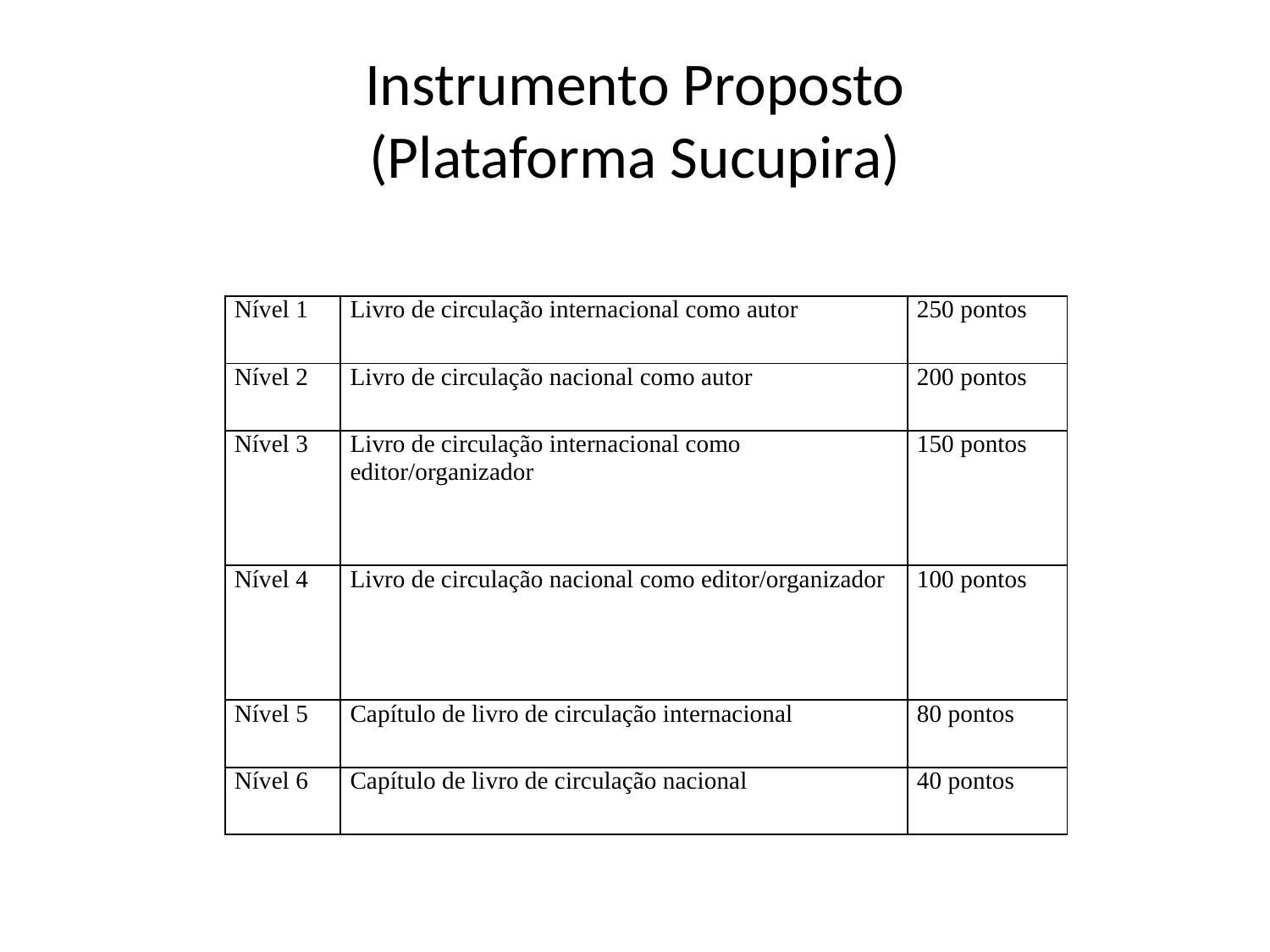

# Instrumento Proposto (Plataforma Sucupira)
| Nível 1 | Livro de circulação internacional como autor | 250 pontos |
| --- | --- | --- |
| Nível 2 | Livro de circulação nacional como autor | 200 pontos |
| Nível 3 | Livro de circulação internacional como editor/organizador | 150 pontos |
| Nível 4 | Livro de circulação nacional como editor/organizador | 100 pontos |
| Nível 5 | Capítulo de livro de circulação internacional | 80 pontos |
| Nível 6 | Capítulo de livro de circulação nacional | 40 pontos |